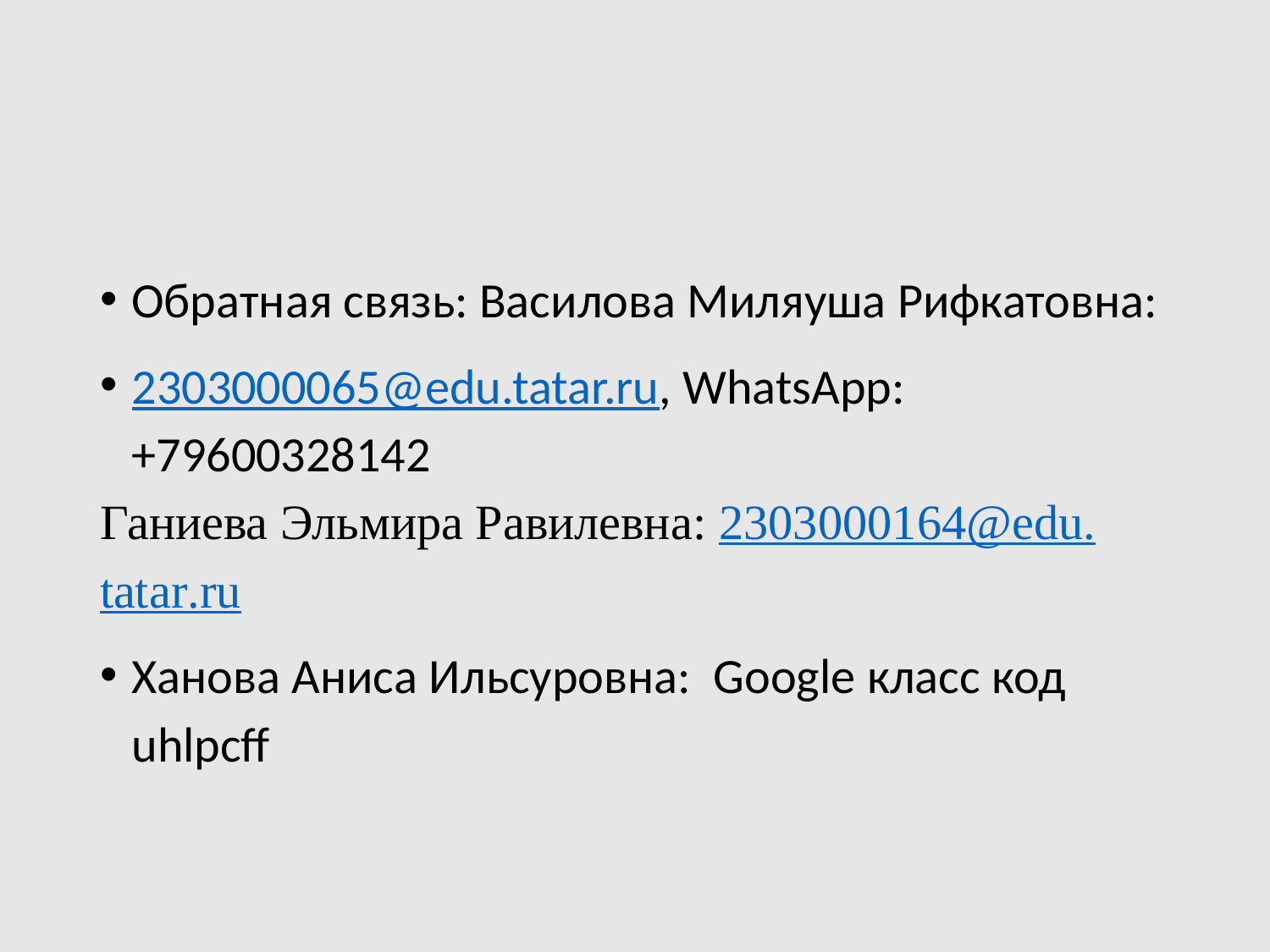

#
Обратная связь: Василова Миляуша Рифкатовна:
2303000065@edu.tatar.ru, WhatsApp: +79600328142
Ганиева Эльмира Равилевна: 2303000164@edu.tatar.ru
Ханова Аниса Ильсуровна:  Google класс код uhlpcff